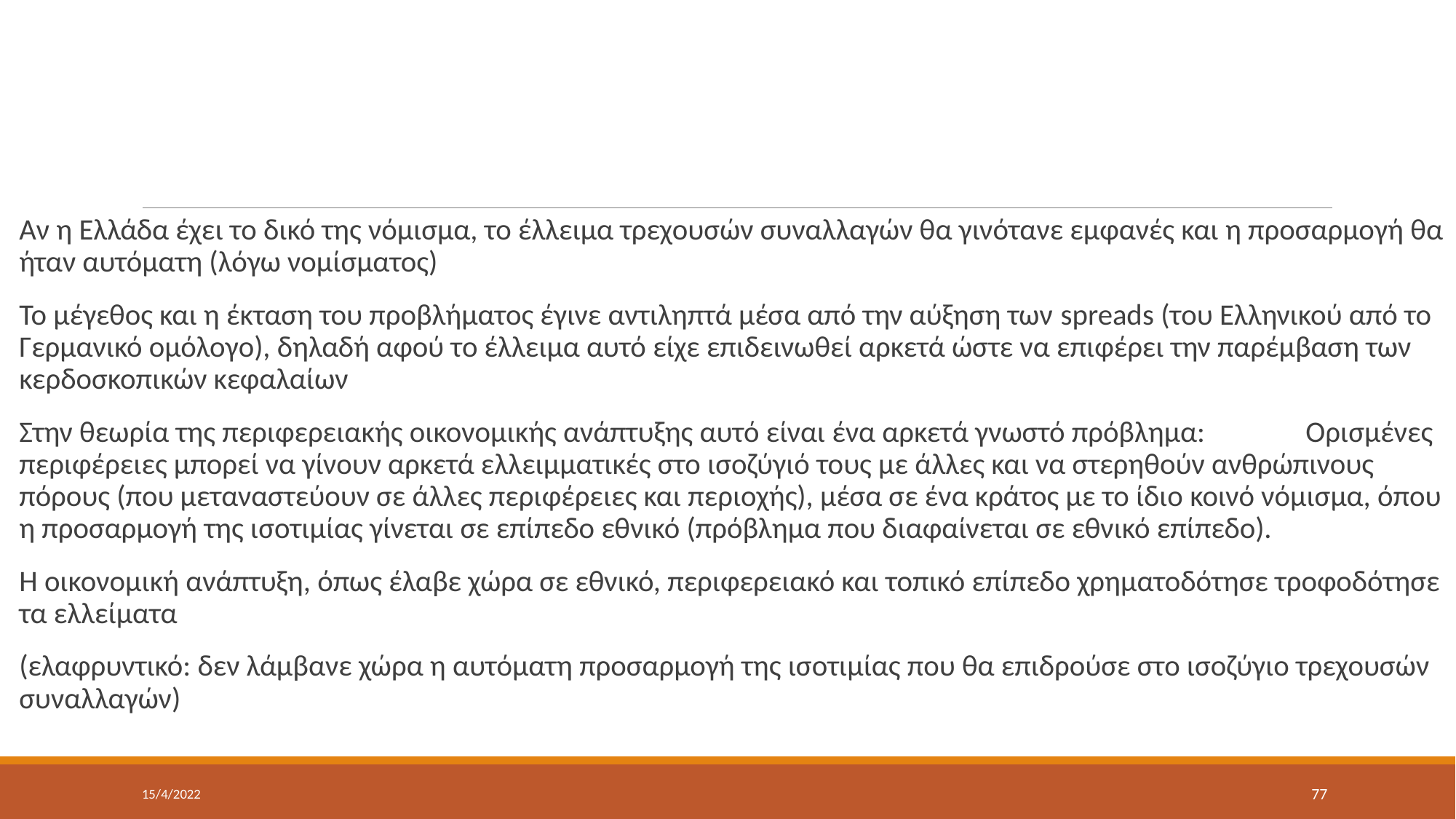

#
Αν η Ελλάδα έχει το δικό της νόμισμα, το έλλειμα τρεχουσών συναλλαγών θα γινότανε εμφανές και η προσαρμογή θα ήταν αυτόματη (λόγω νομίσματος)
Το μέγεθος και η έκταση του προβλήματος έγινε αντιληπτά μέσα από την αύξηση των spreads (του Ελληνικού από το Γερμανικό ομόλογο), δηλαδή αφού το έλλειμα αυτό είχε επιδεινωθεί αρκετά ώστε να επιφέρει την παρέμβαση των κερδοσκοπικών κεφαλαίων
Στην θεωρία της περιφερειακής οικονομικής ανάπτυξης αυτό είναι ένα αρκετά γνωστό πρόβλημα:               Ορισμένες περιφέρειες μπορεί να γίνουν αρκετά ελλειμματικές στο ισοζύγιό τους με άλλες και να στερηθούν ανθρώπινους πόρους (που μεταναστεύουν σε άλλες περιφέρειες και περιοχής), μέσα σε ένα κράτος με το ίδιο κοινό νόμισμα, όπου η προσαρμογή της ισοτιμίας γίνεται σε επίπεδο εθνικό (πρόβλημα που διαφαίνεται σε εθνικό επίπεδο).
Η οικονομική ανάπτυξη, όπως έλαβε χώρα σε εθνικό, περιφερειακό και τοπικό επίπεδο χρηματοδότησε τροφοδότησε τα ελλείματα
(ελαφρυντικό: δεν λάμβανε χώρα η αυτόματη προσαρμογή της ισοτιμίας που θα επιδρούσε στο ισοζύγιο τρεχουσών συναλλαγών)
15/4/2022
77